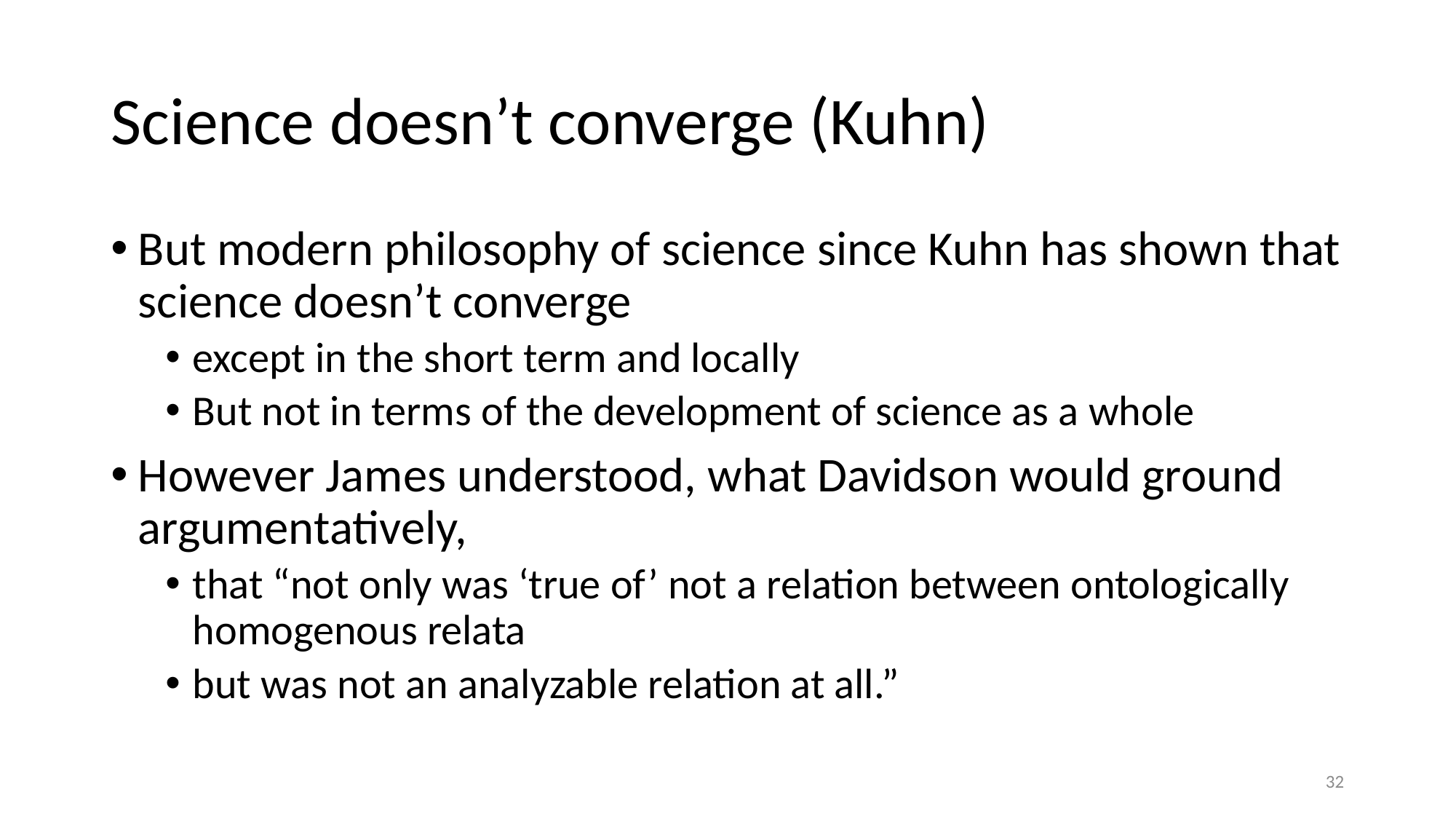

# Science doesn’t converge (Kuhn)
But modern philosophy of science since Kuhn has shown that science doesn’t converge
except in the short term and locally
But not in terms of the development of science as a whole
However James understood, what Davidson would ground argumentatively,
that “not only was ‘true of’ not a relation between ontologically homogenous relata
but was not an analyzable relation at all.”

32